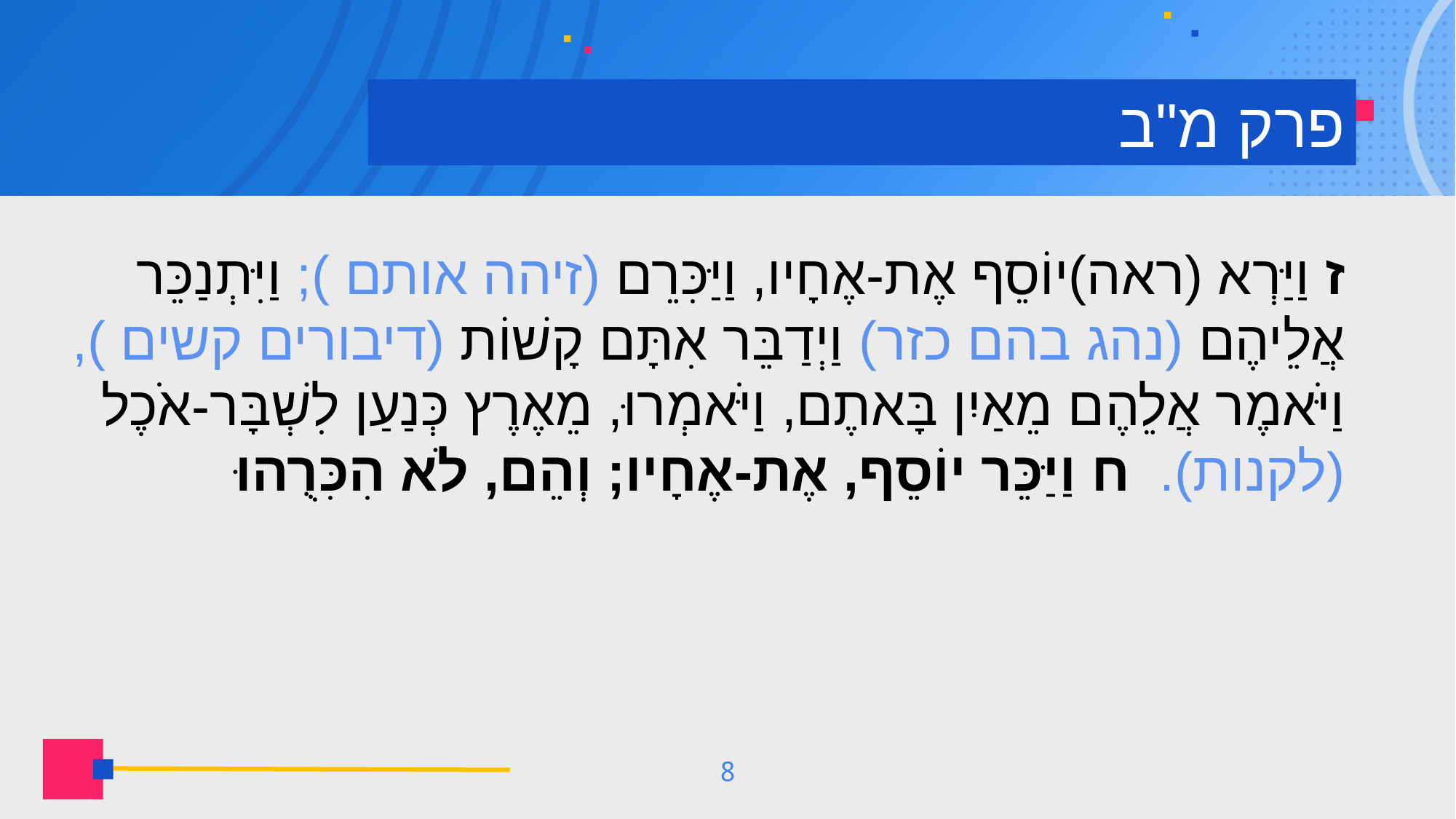

# פרק מ"ב
ז וַיַּרְא (ראה)יוֹסֵף אֶת-אֶחָיו, וַיַּכִּרֵם (זיהה אותם ); וַיִּתְנַכֵּר אֲלֵיהֶם (נהג בהם כזר) וַיְדַבֵּר אִתָּם קָשׁוֹת (דיבורים קשים ), וַיֹּאמֶר אֲלֵהֶם מֵאַיִן בָּאתֶם, וַיֹּאמְרוּ, מֵאֶרֶץ כְּנַעַן לִשְׁבָּר-אֹכֶל (לקנות).  ח וַיַּכֵּר יוֹסֵף, אֶת-אֶחָיו; וְהֵם, לֹא הִכִּרֻהוּ